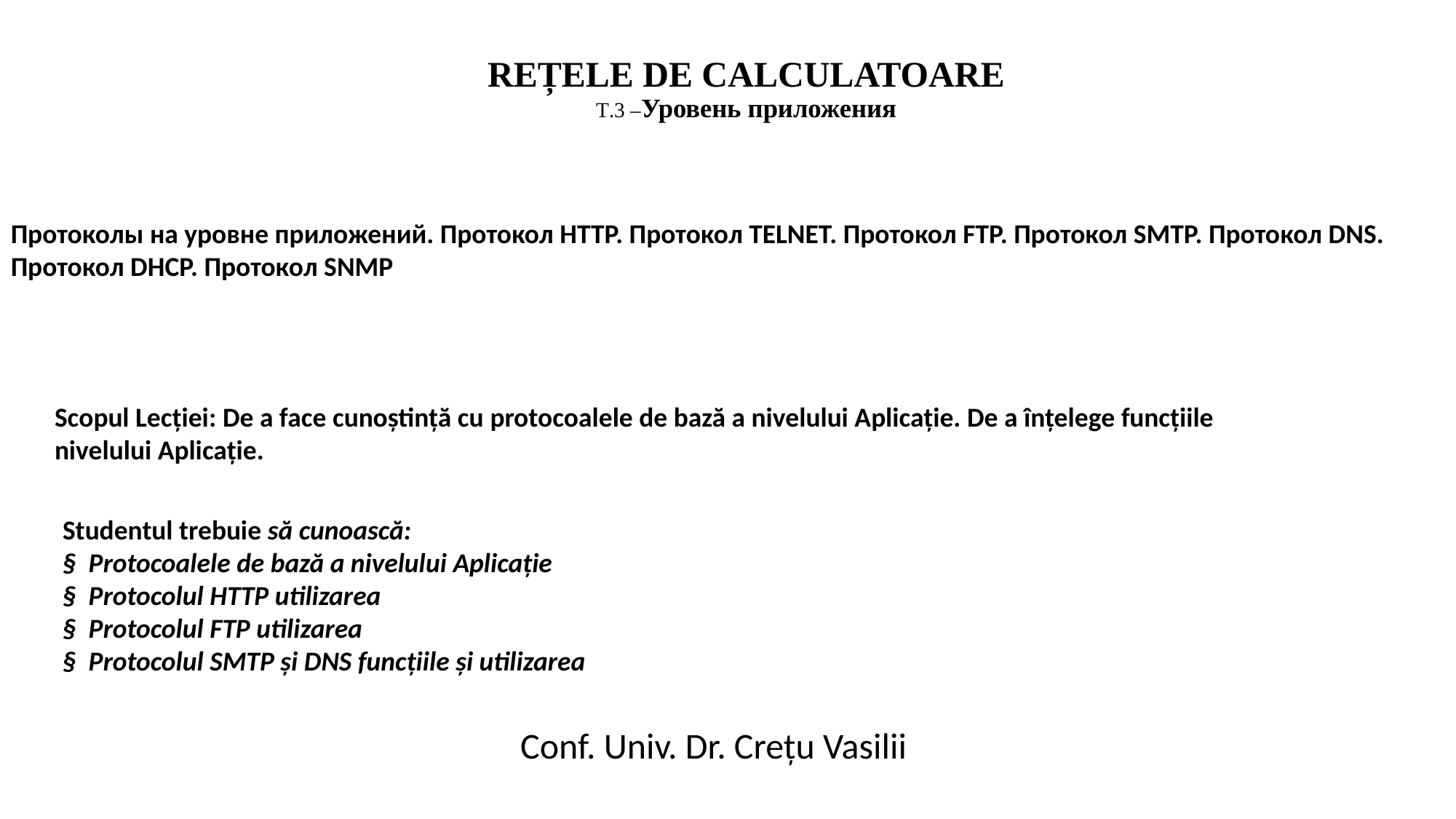

# REȚELE DE CALCULATOARE T.3 –Уровень приложения
Протоколы на уровне приложений. Протокол HTTP. Протокол TELNET. Протокол FTP. Протокол SMTP. Протокол DNS. Протокол DHCP. Протокол SNMP
Scopul Lecției: De a face cunoștință cu protocoalele de bază a nivelului Aplicație. De a înțelege funcțiile nivelului Aplicație.
Studentul trebuie să cunoască:
§  Protocoalele de bază a nivelului Aplicație
§  Protocolul HTTP utilizarea
§  Protocolul FTP utilizarea
§  Protocolul SMTP și DNS funcțiile și utilizarea
Conf. Univ. Dr. Crețu Vasilii